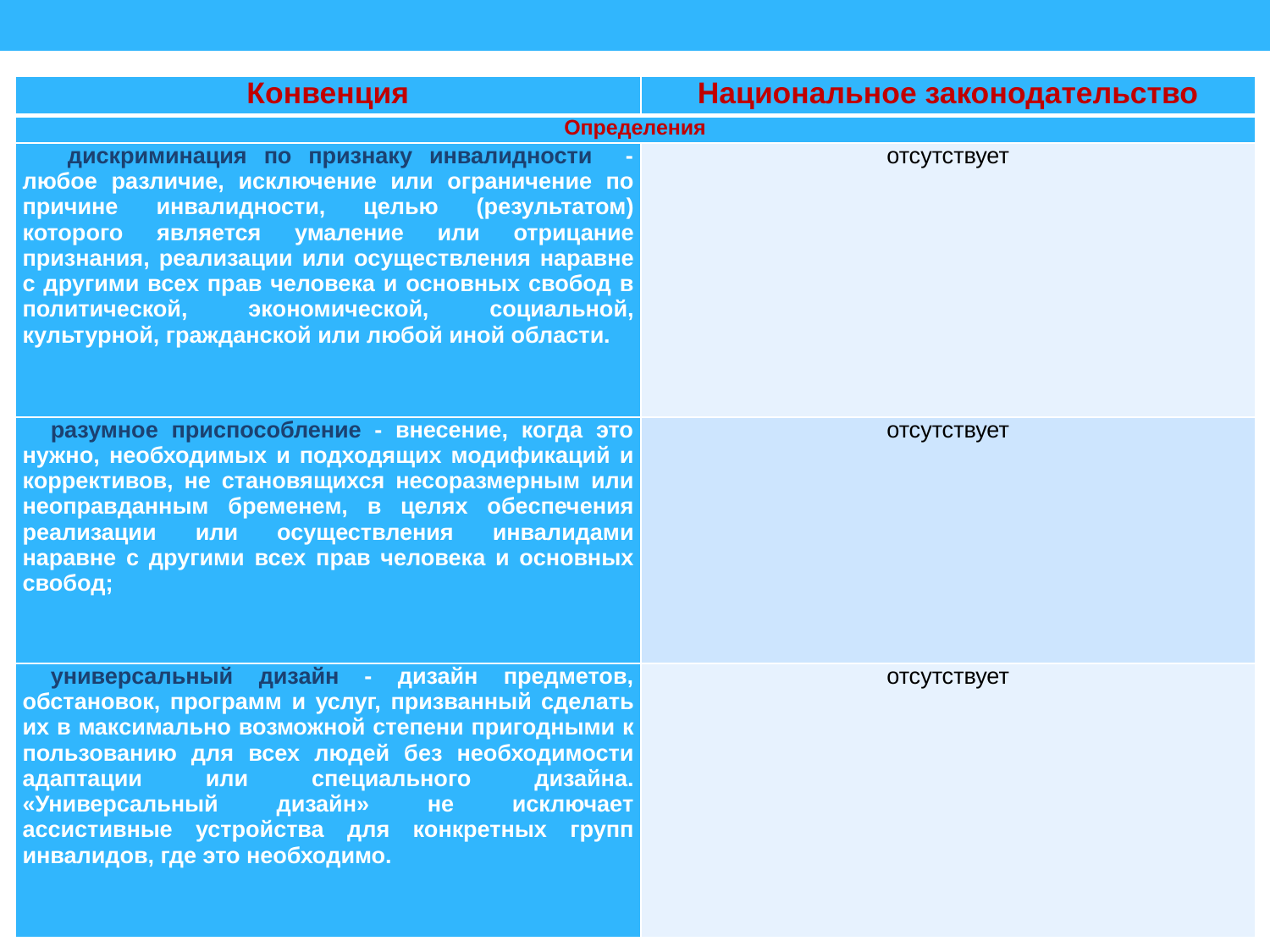

| Конвенция | Национальное законодательство |
| --- | --- |
| Определения |  |
| дискриминация по признаку инвалидности - любое различие, исключение или ограничение по причине инвалидности, целью (результатом) которого является умаление или отрицание признания, реализации или осуществления наравне с другими всех прав человека и основных свобод в политической, экономической, социальной, культурной, гражданской или любой иной области. | отсутствует |
| разумное приспособление - внесение, когда это нужно, необходимых и подходящих модификаций и коррективов, не становящихся несоразмерным или неоправданным бременем, в целях обеспечения реализации или осуществления инвалидами наравне с другими всех прав человека и основных свобод; | отсутствует |
| универсальный дизайн - дизайн предметов, обстановок, программ и услуг, призванный сделать их в максимально возможной степени пригодными к пользованию для всех людей без необходимости адаптации или специального дизайна. «Универсальный дизайн» не исключает ассистивные устройства для конкретных групп инвалидов, где это необходимо. | отсутствует |